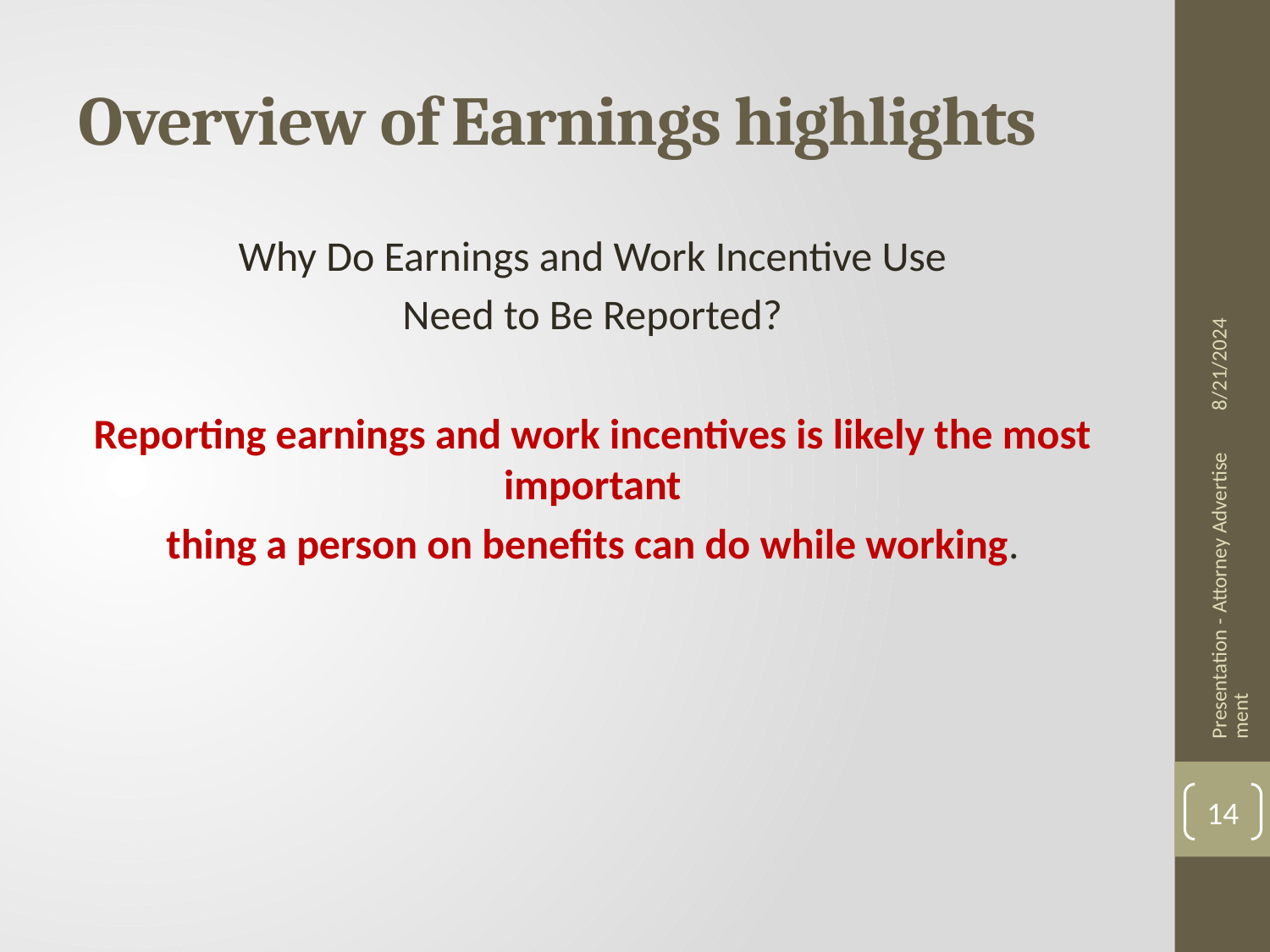

# Overview of Earnings highlights
Why Do Earnings and Work Incentive Use
Need to Be Reported?

Reporting earnings and work incentives is likely the most important
thing a person on benefits can do while working.
8/21/2024
Presentation - Attorney Advertisement
14